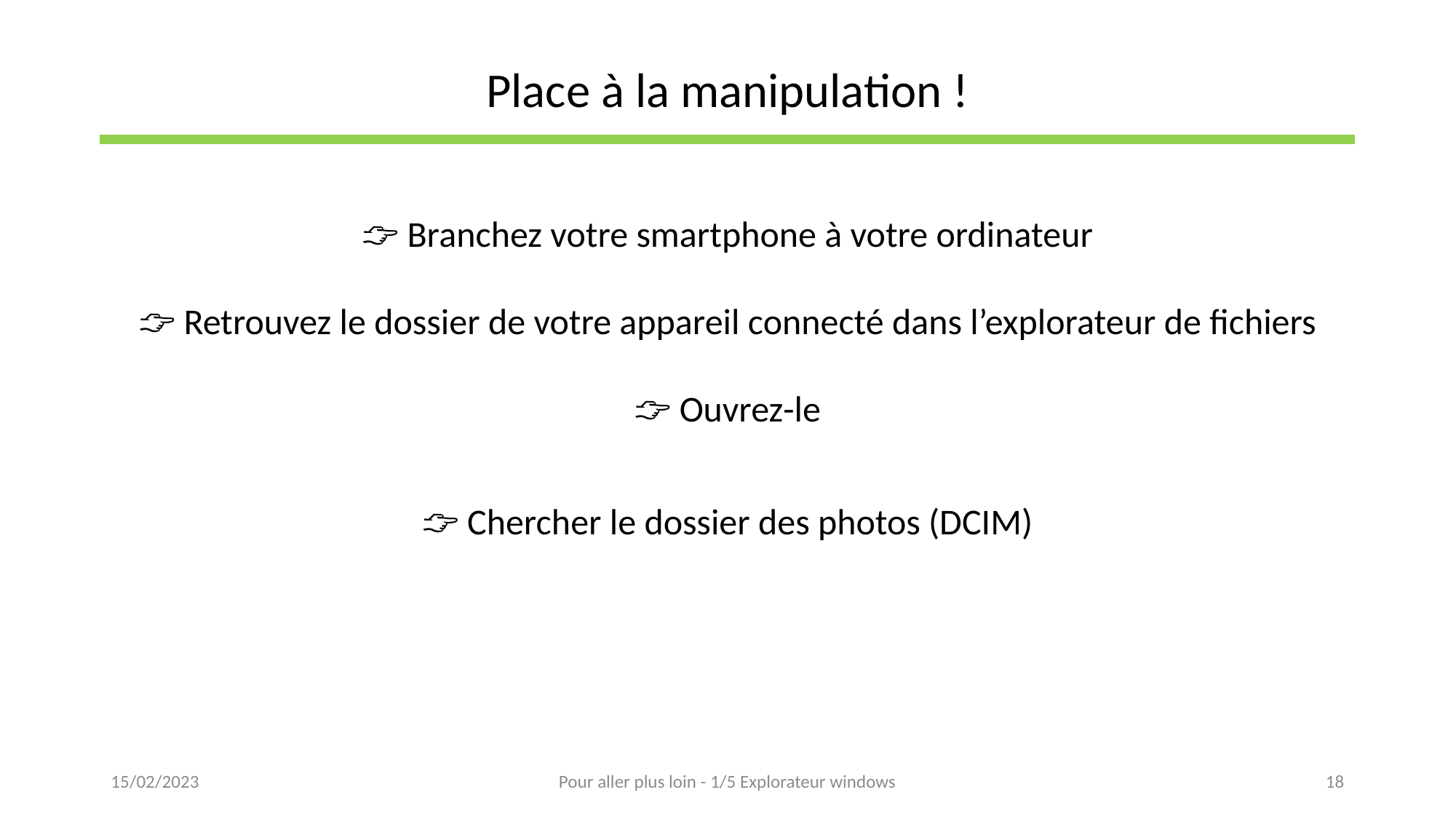

# Place à la manipulation !
👉 Branchez votre smartphone à votre ordinateur

👉 Retrouvez le dossier de votre appareil connecté dans l’explorateur de fichiers

👉 Ouvrez-le
👉 Chercher le dossier des photos (DCIM)
15/02/2023
Pour aller plus loin - 1/5 Explorateur windows
18